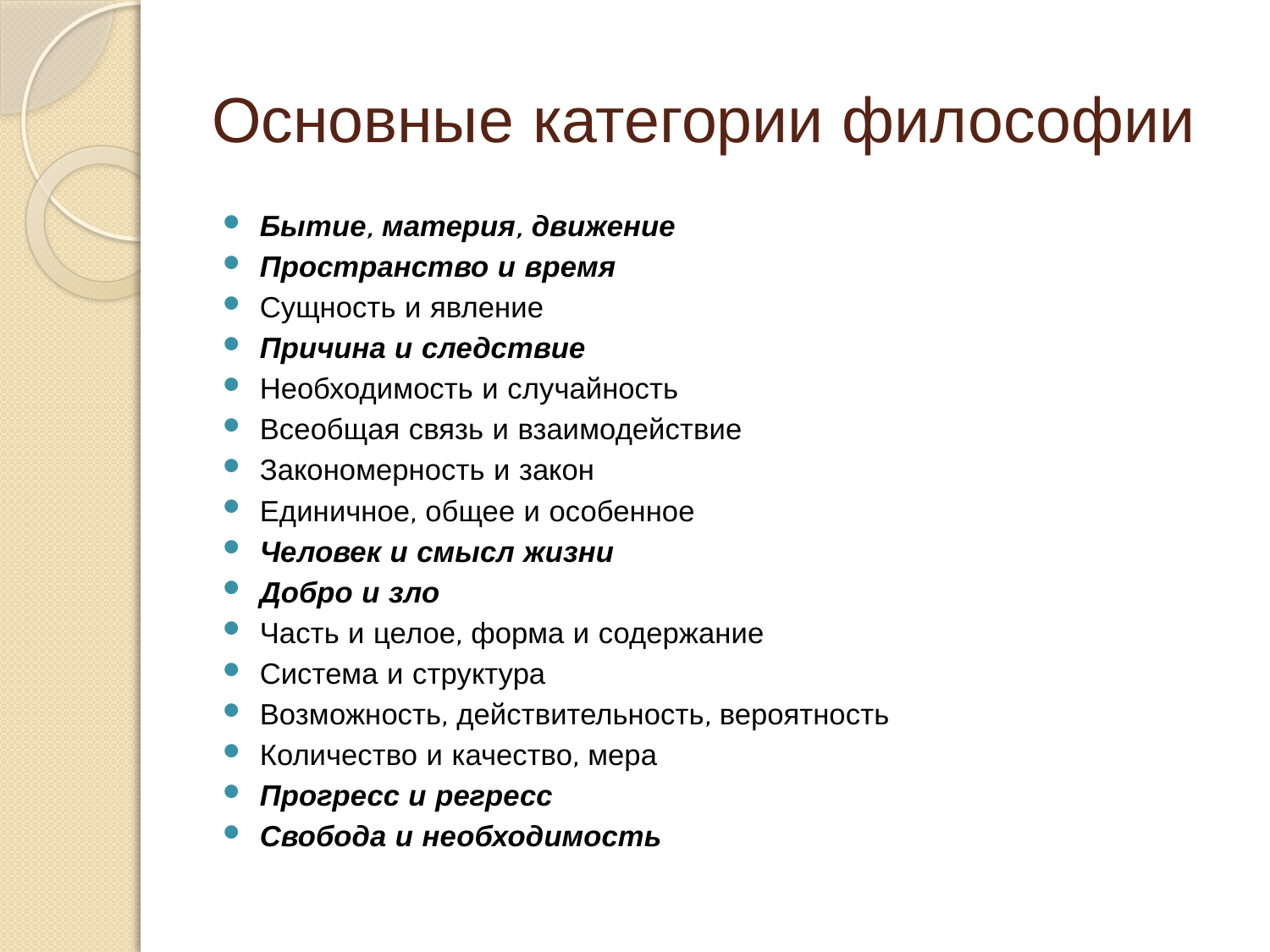

# Основные категории философии
Бытие, материя, движение
Пространство и время
Сущность и явление
Причина и следствие
Необходимость и случайность
Всеобщая связь и взаимодействие
Закономерность и закон
Единичное, общее и особенное
Человек и смысл жизни
Добро и зло
Часть и целое, форма и содержание
Система и структура
Возможность, действительность, вероятность
Количество и качество, мера
Прогресс и регресс
Свобода и необходимость